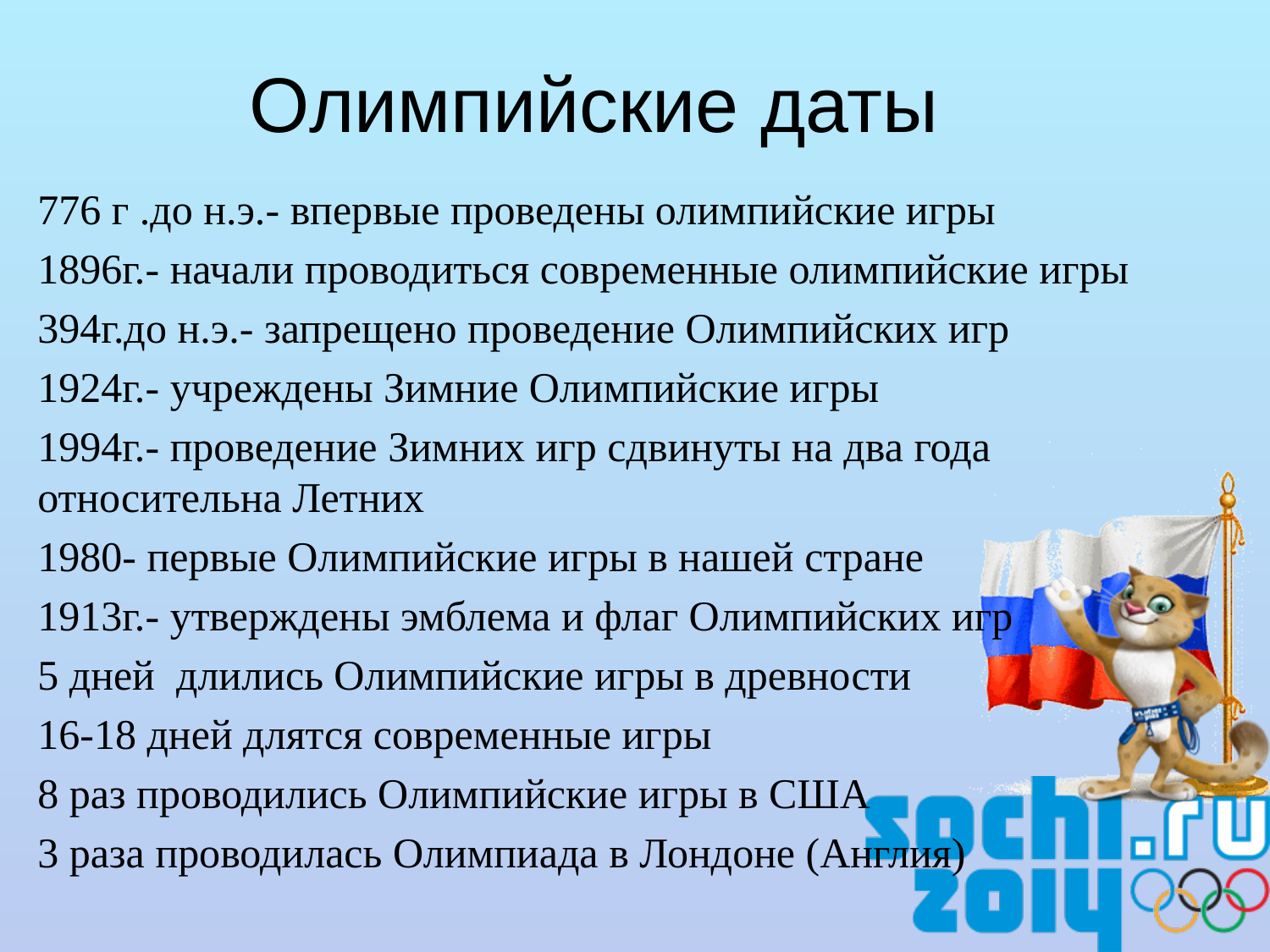

# Олимпийские даты
776 г .до н.э.- впервые проведены олимпийские игры
1896г.- начали проводиться современные олимпийские игры
394г.до н.э.- запрещено проведение Олимпийских игр
1924г.- учреждены Зимние Олимпийские игры
1994г.- проведение Зимних игр сдвинуты на два года относительна Летних
1980- первые Олимпийские игры в нашей стране
1913г.- утверждены эмблема и флаг Олимпийских игр
5 дней  длились Олимпийские игры в древности
16-18 дней длятся современные игры
8 раз проводились Олимпийские игры в США
3 раза проводилась Олимпиада в Лондоне (Англия)